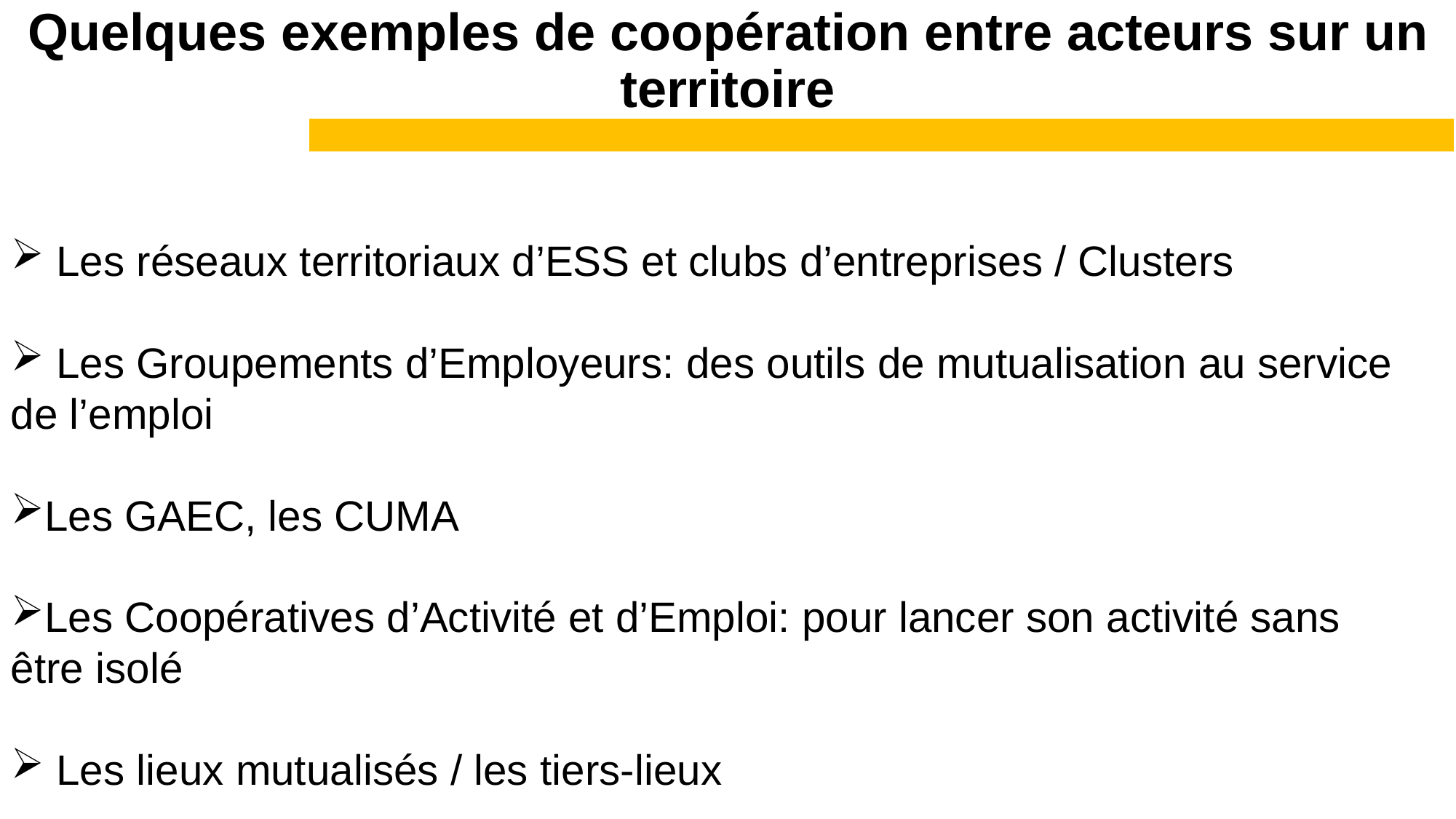

Quelques exemples de coopération entre acteurs sur un territoire

 Les réseaux territoriaux d’ESS et clubs d’entreprises / Clusters

 Les Groupements d’Employeurs: des outils de mutualisation au service de l’emploi

Les GAEC, les CUMA

Les Coopératives d’Activité et d’Emploi: pour lancer son activité sans être isolé

 Les lieux mutualisés / les tiers-lieux